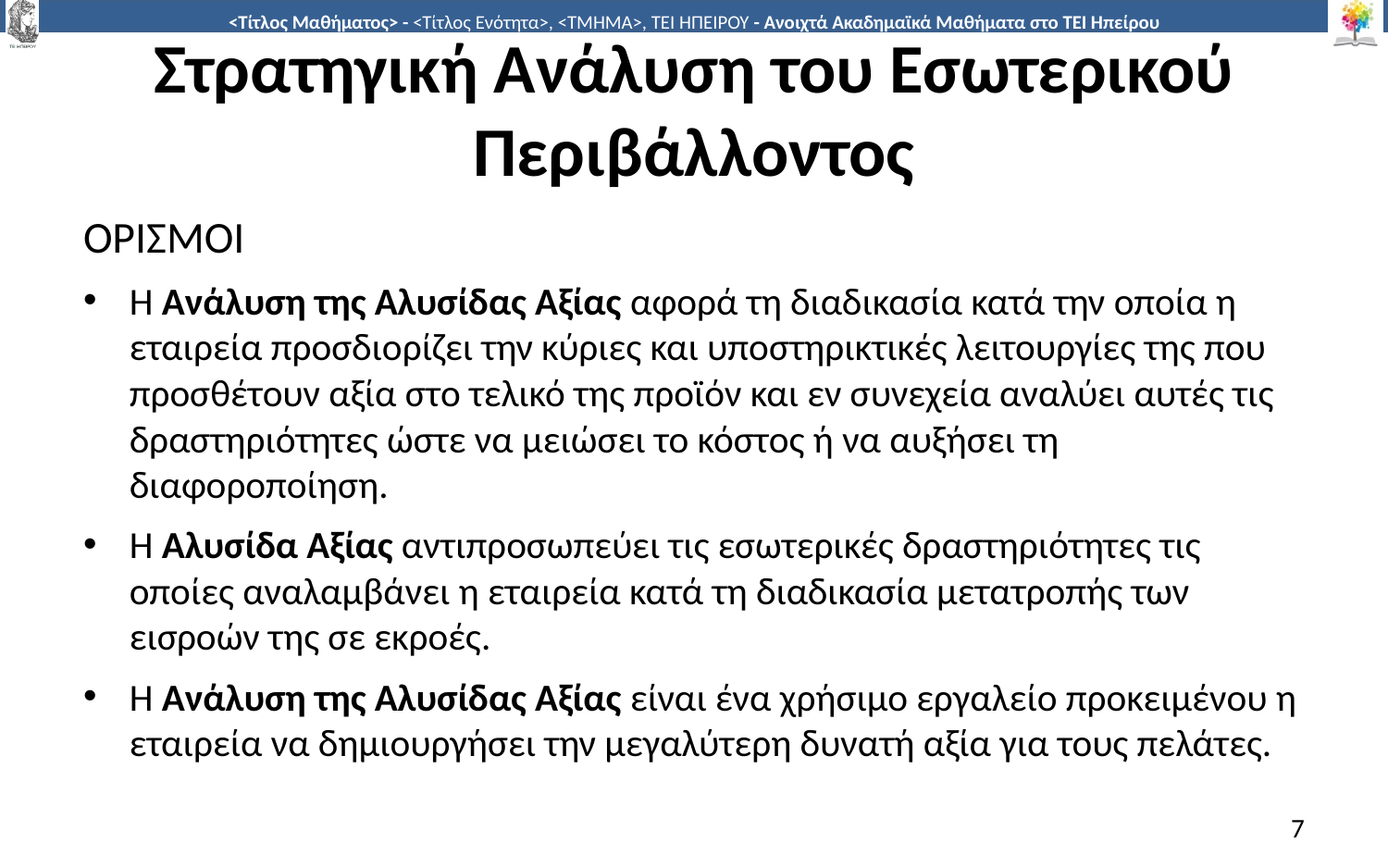

# Στρατηγική Ανάλυση του Εσωτερικού Περιβάλλοντος
ΟΡΙΣΜΟΙ
Η Ανάλυση της Αλυσίδας Αξίας αφορά τη διαδικασία κατά την οποία η εταιρεία προσδιορίζει την κύριες και υποστηρικτικές λειτουργίες της που προσθέτουν αξία στο τελικό της προϊόν και εν συνεχεία αναλύει αυτές τις δραστηριότητες ώστε να μειώσει το κόστος ή να αυξήσει τη διαφοροποίηση.
Η Αλυσίδα Αξίας αντιπροσωπεύει τις εσωτερικές δραστηριότητες τις οποίες αναλαμβάνει η εταιρεία κατά τη διαδικασία μετατροπής των εισροών της σε εκροές.
Η Ανάλυση της Αλυσίδας Αξίας είναι ένα χρήσιμο εργαλείο προκειμένου η εταιρεία να δημιουργήσει την μεγαλύτερη δυνατή αξία για τους πελάτες.

7